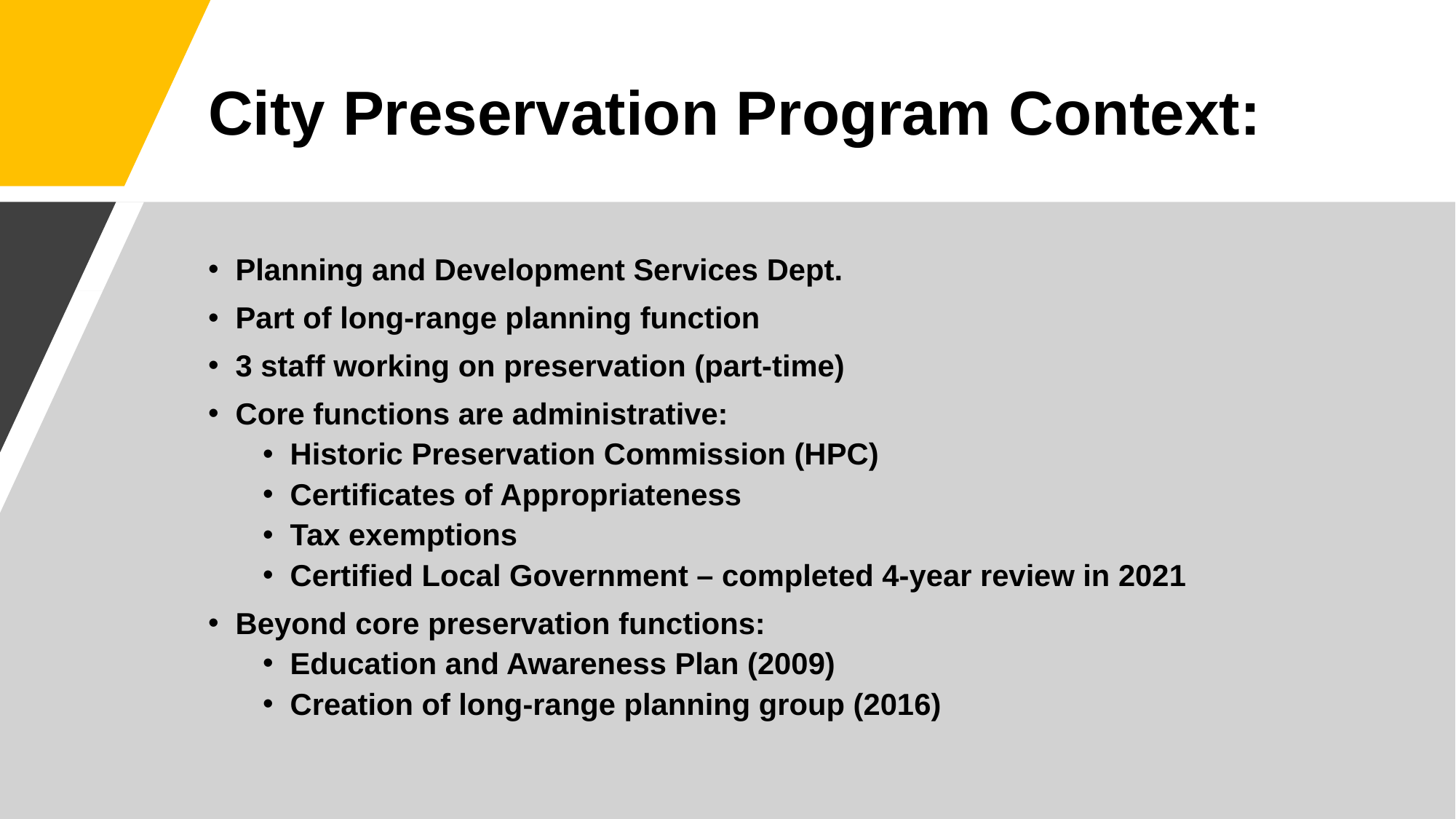

# City Preservation Program Context:

Planning and Development Services Dept.
Part of long-range planning function
3 staff working on preservation (part-time)
Core functions are administrative:
Historic Preservation Commission (HPC)
Certificates of Appropriateness
Tax exemptions
Certified Local Government – completed 4-year review in 2021
Beyond core preservation functions:
Education and Awareness Plan (2009)
Creation of long-range planning group (2016)